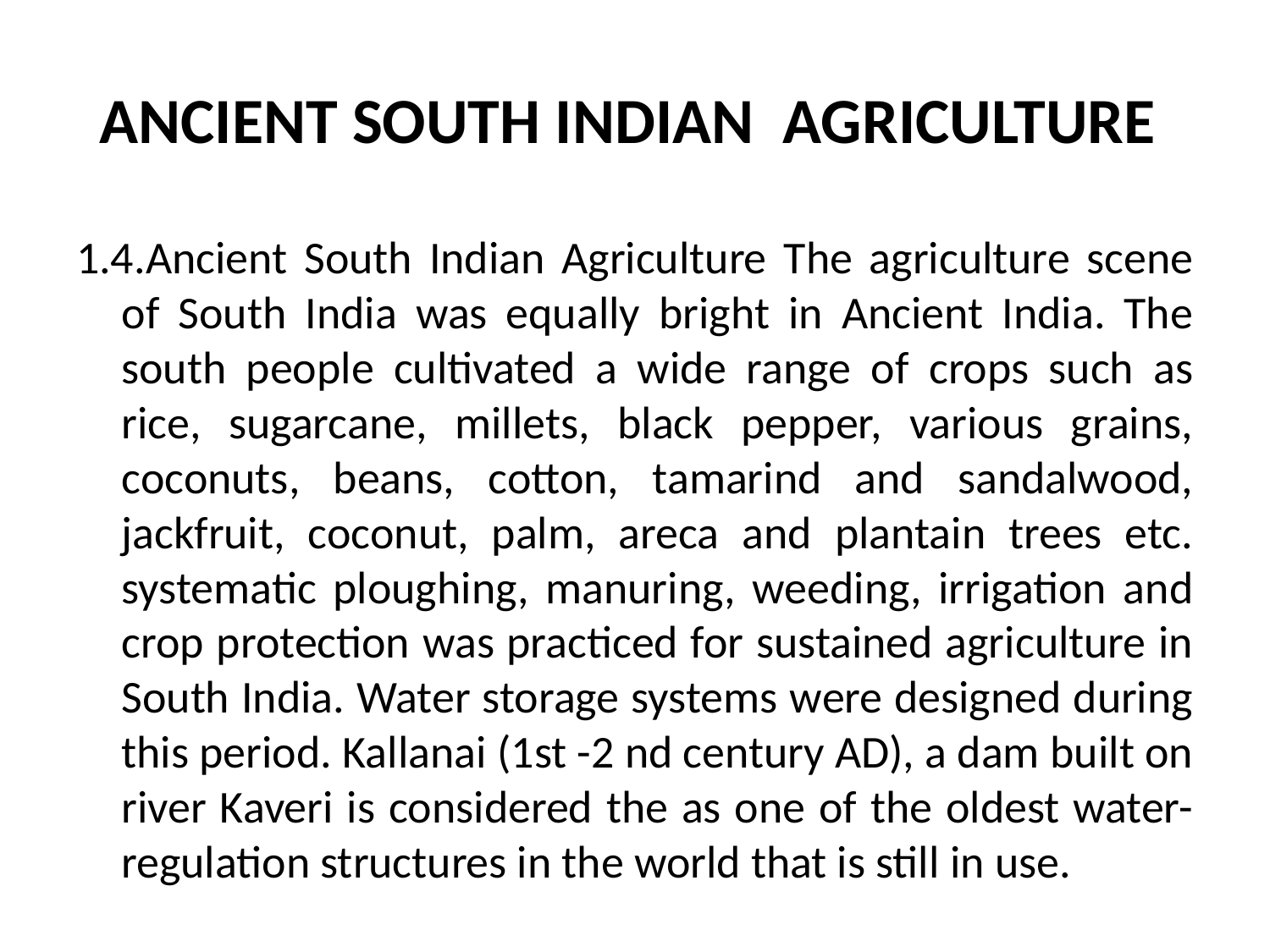

# ANCIENT SOUTH INDIAN  AGRICULTURE
1.4.Ancient South Indian Agriculture The agriculture scene of South India was equally bright in Ancient India. The south people cultivated a wide range of crops such as rice, sugarcane, millets, black pepper, various grains, coconuts, beans, cotton, tamarind and sandalwood, jackfruit, coconut, palm, areca and plantain trees etc. systematic ploughing, manuring, weeding, irrigation and crop protection was practiced for sustained agriculture in South India. Water storage systems were designed during this period. Kallanai (1st -2 nd century AD), a dam built on river Kaveri is considered the as one of the oldest water-regulation structures in the world that is still in use.